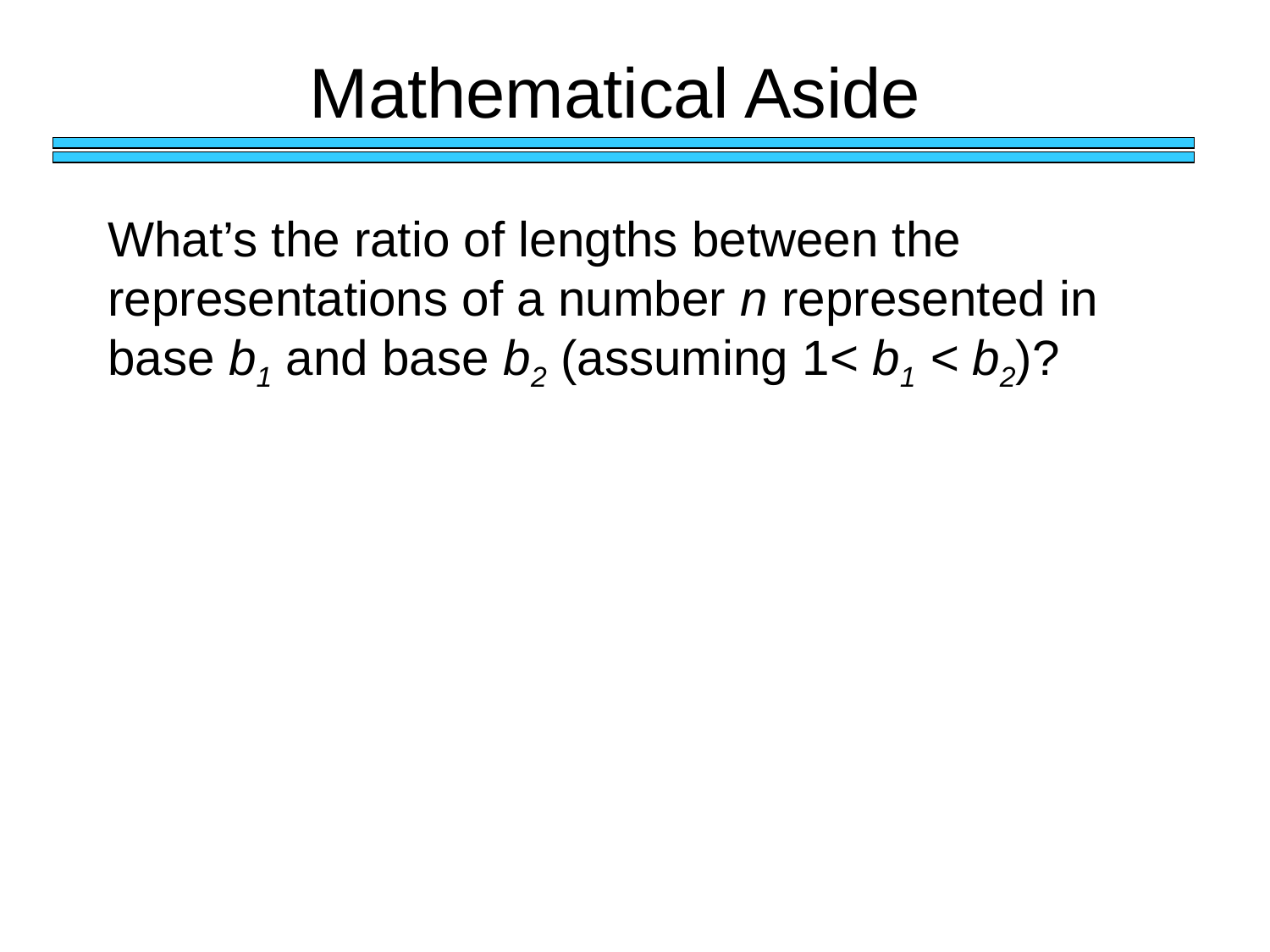

# Mathematical Aside

What’s the ratio of lengths between the representations of a number n represented in base b1 and base b2 (assuming 1< b1 < b2)?